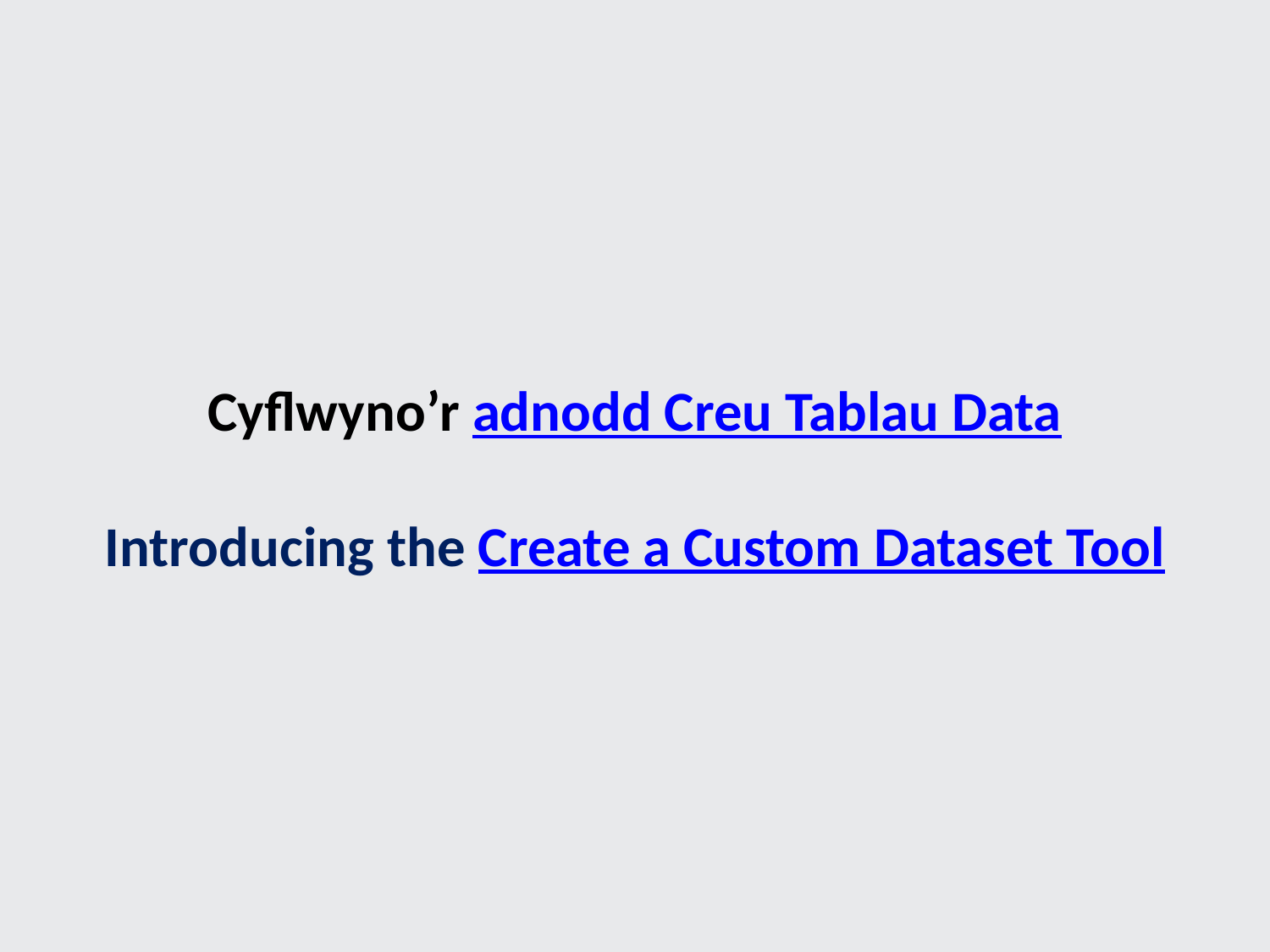

# Cyflwyno’r adnodd Creu Tablau Data Introducing the Create a Custom Dataset Tool